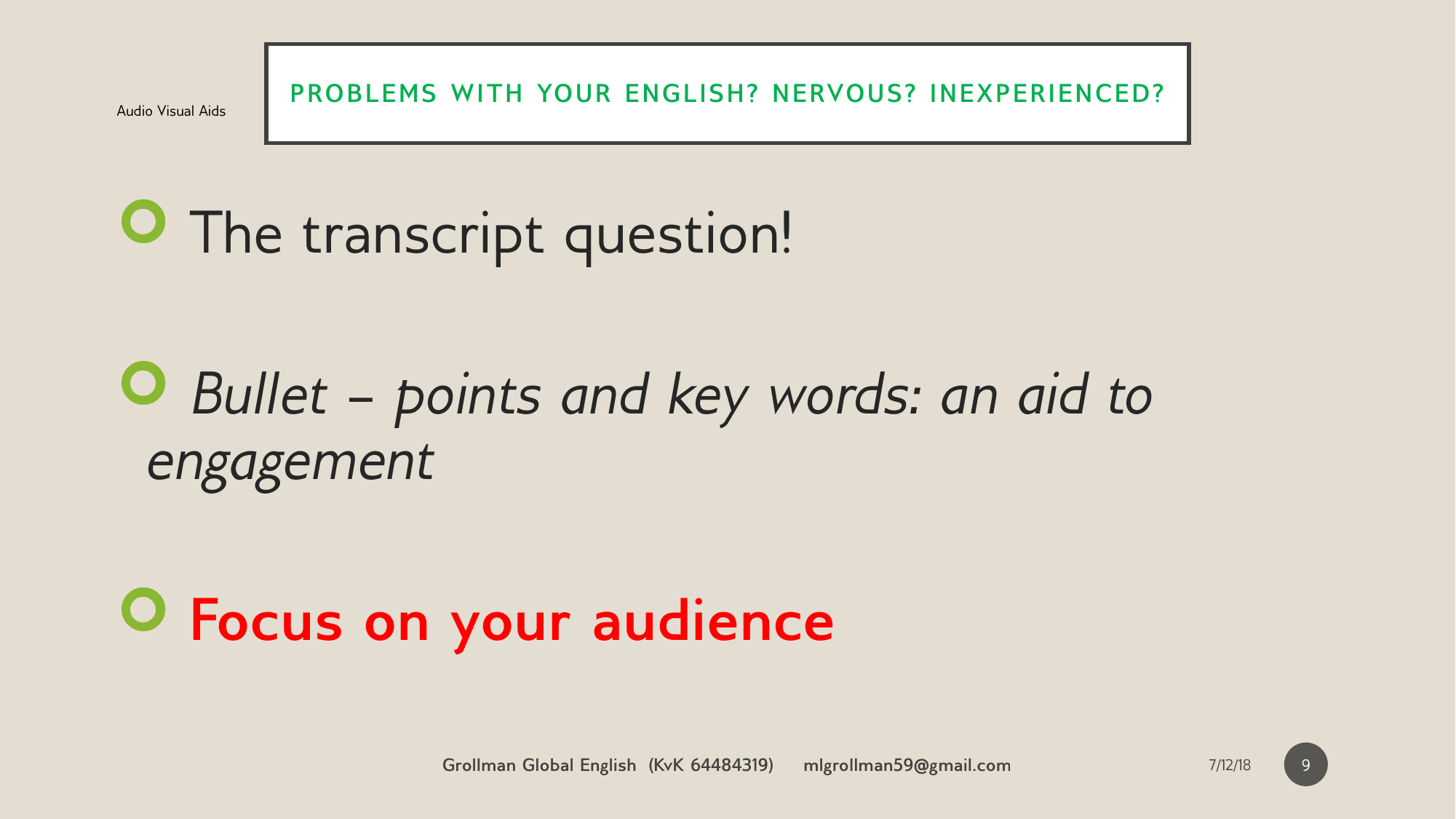

# Problems with your English? Nervous? Inexperienced?
Audio Visual Aids
 The transcript question!

 Bullet – points and key words: an aid to engagement

 Focus on your audience

9
Grollman Global English  (KvK 64484319)     mlgrollman59@gmail.com
7/12/18